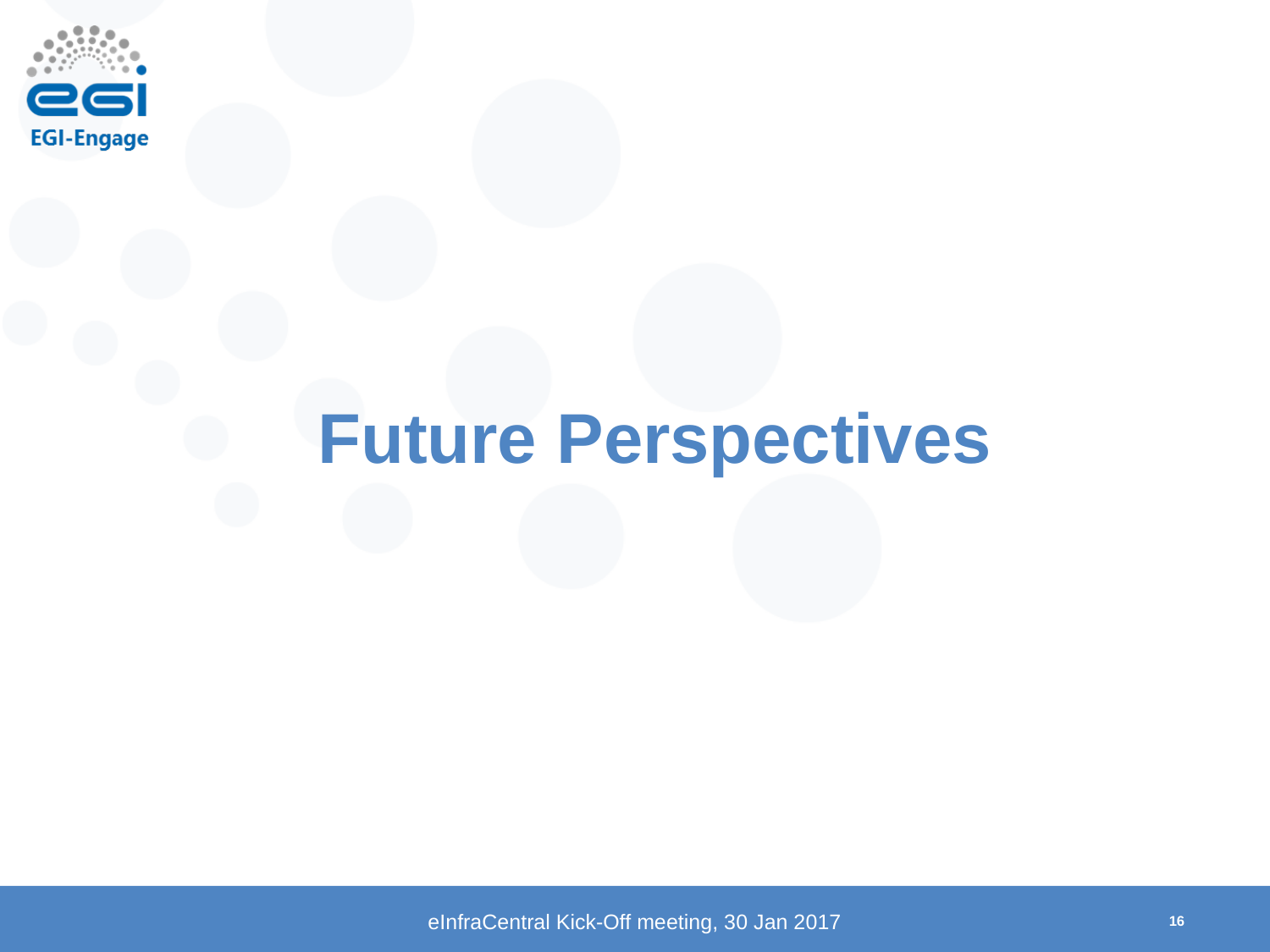

# Future Perspectives
eInfraCentral Kick-Off meeting, 30 Jan 2017